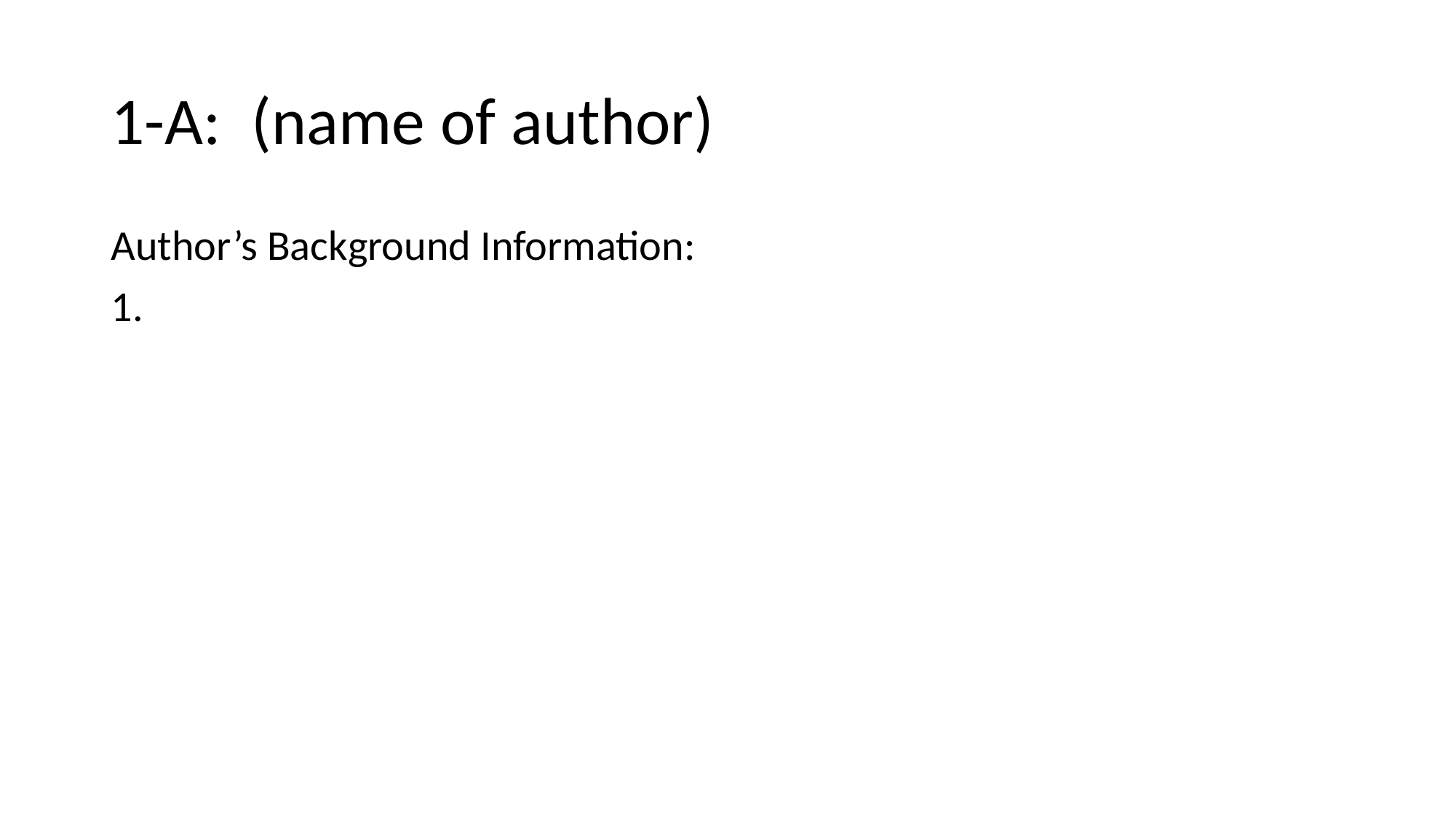

# 1-A:  (name of author)
Author’s Background Information: